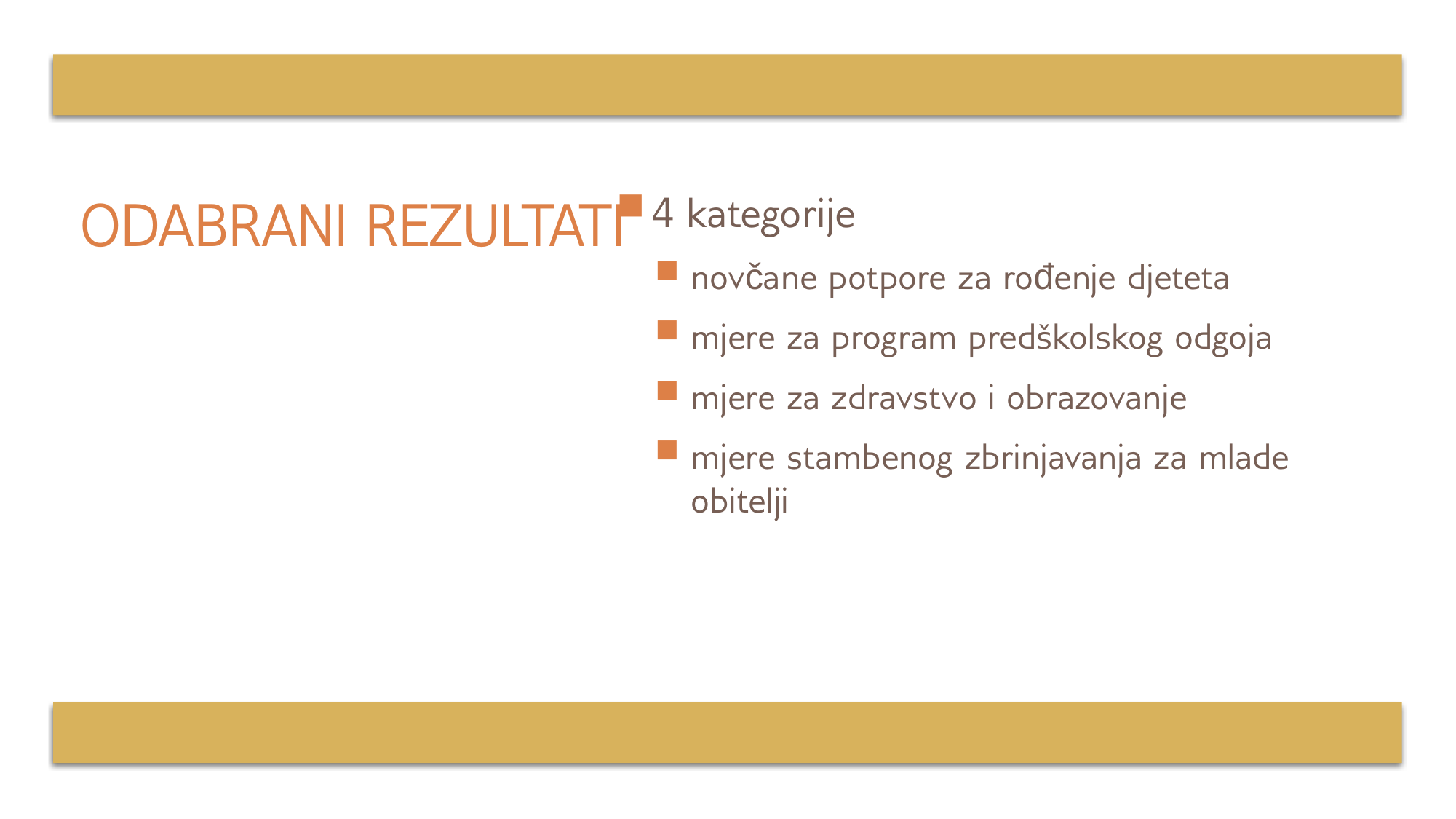

# Odabrani rezultati
4 kategorije
novčane potpore za rođenje djeteta
mjere za program predškolskog odgoja
mjere za zdravstvo i obrazovanje
mjere stambenog zbrinjavanja za mlade obitelji